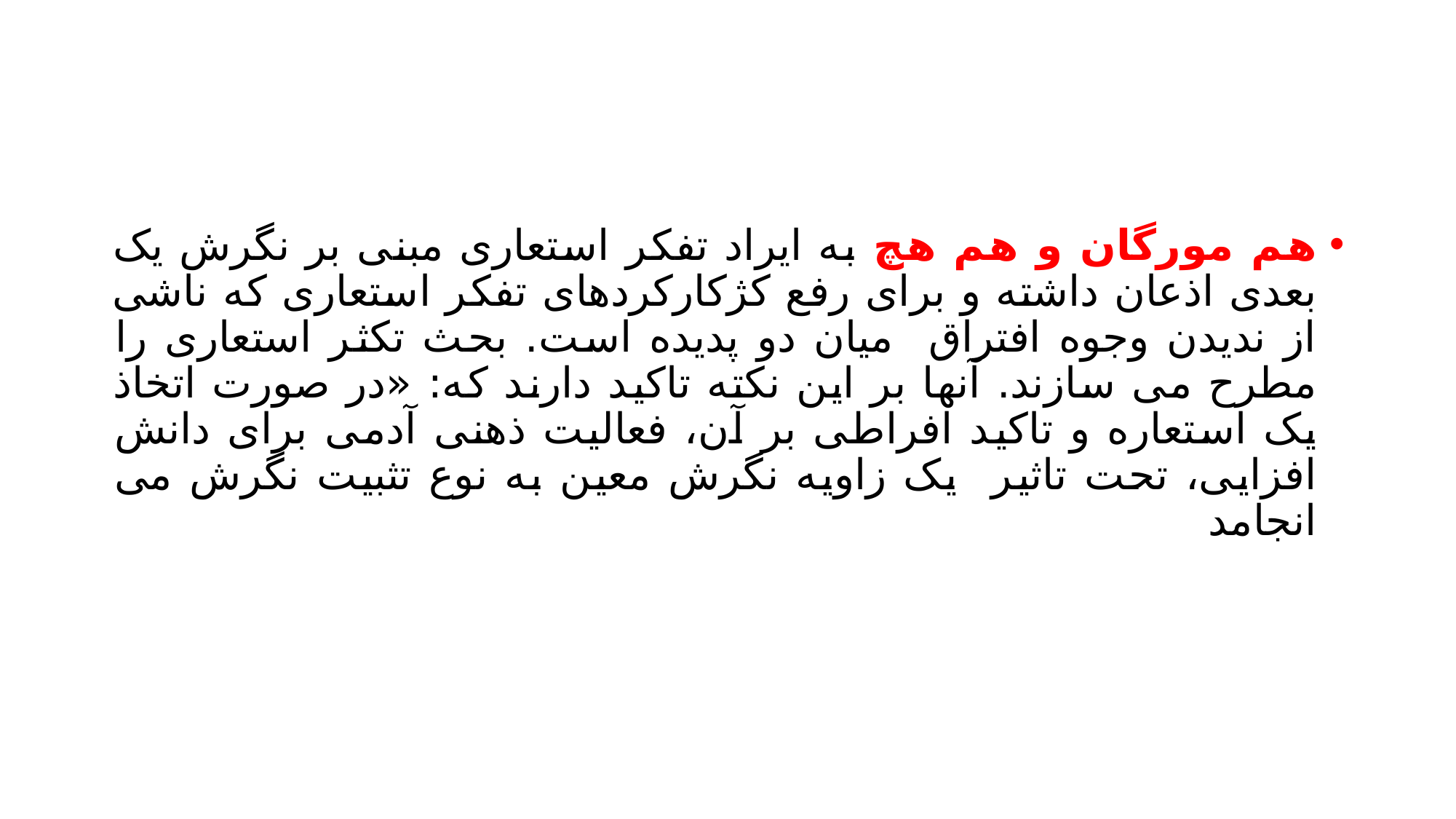

#
هم مورگان و هم هچ به ایراد تفکر استعاری مبنی بر نگرش یک بعدی اذعان داشته و برای رفع کژکارکردهای تفکر استعاری که ناشی از ندیدن وجوه افتراق  میان دو پدیده است. بحث تکثر استعاری را مطرح می سازند. آنها بر این نکته تاکید دارند که: «در صورت اتخاذ یک استعاره و تاکید افراطی بر آن، فعالیت ذهنی آدمی برای دانش افزایی، تحت تاثیر  یک زاویه نگرش معین به نوع تثبیت نگرش می انجامد